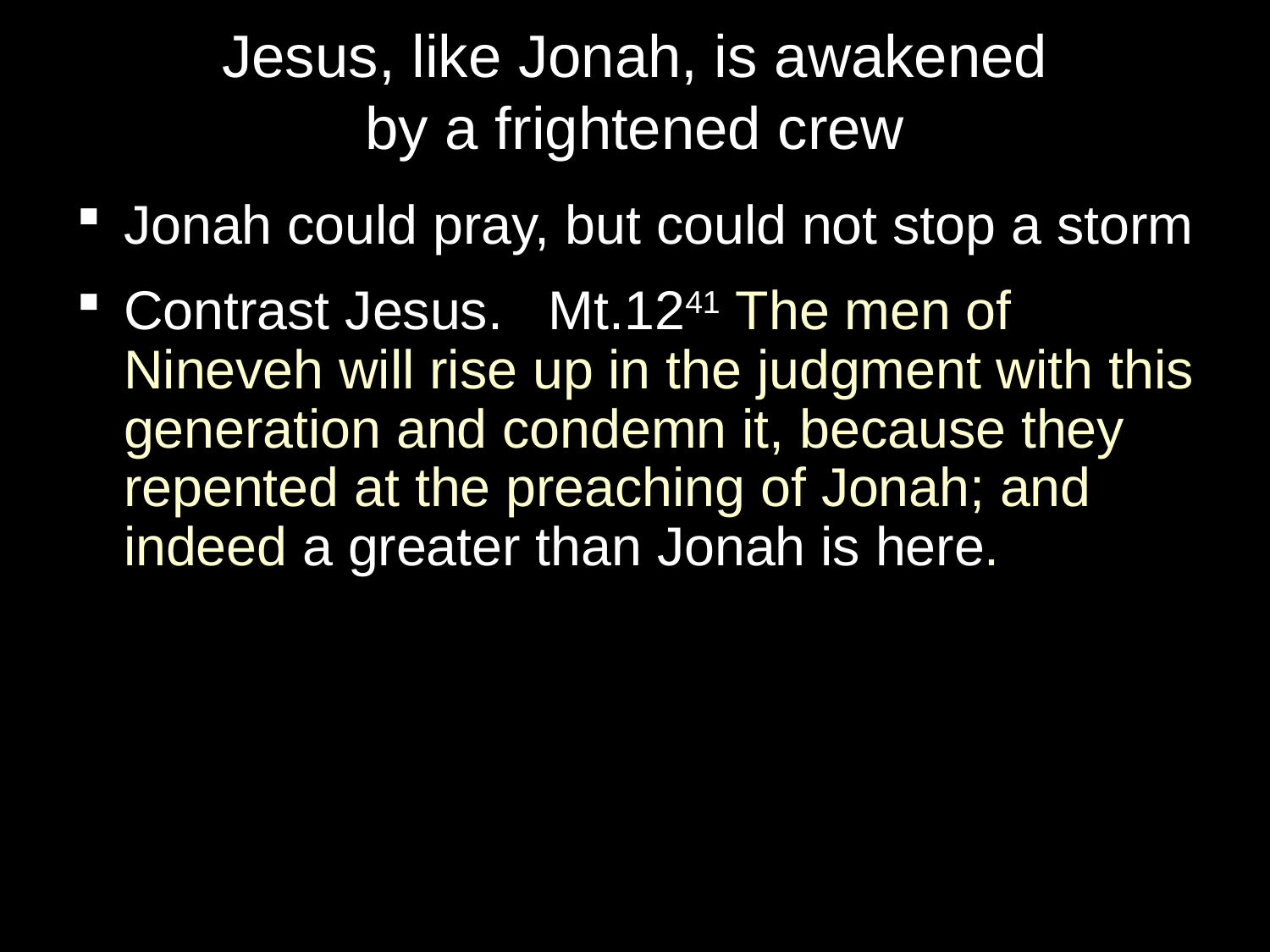

# Jesus, like Jonah, is awakened by a frightened crew
Jonah could pray, but could not stop a storm
Contrast Jesus.   Mt.1241 The men of Nineveh will rise up in the judgment with this generation and condemn it, because they repented at the preaching of Jonah; and indeed a greater than Jonah is here.